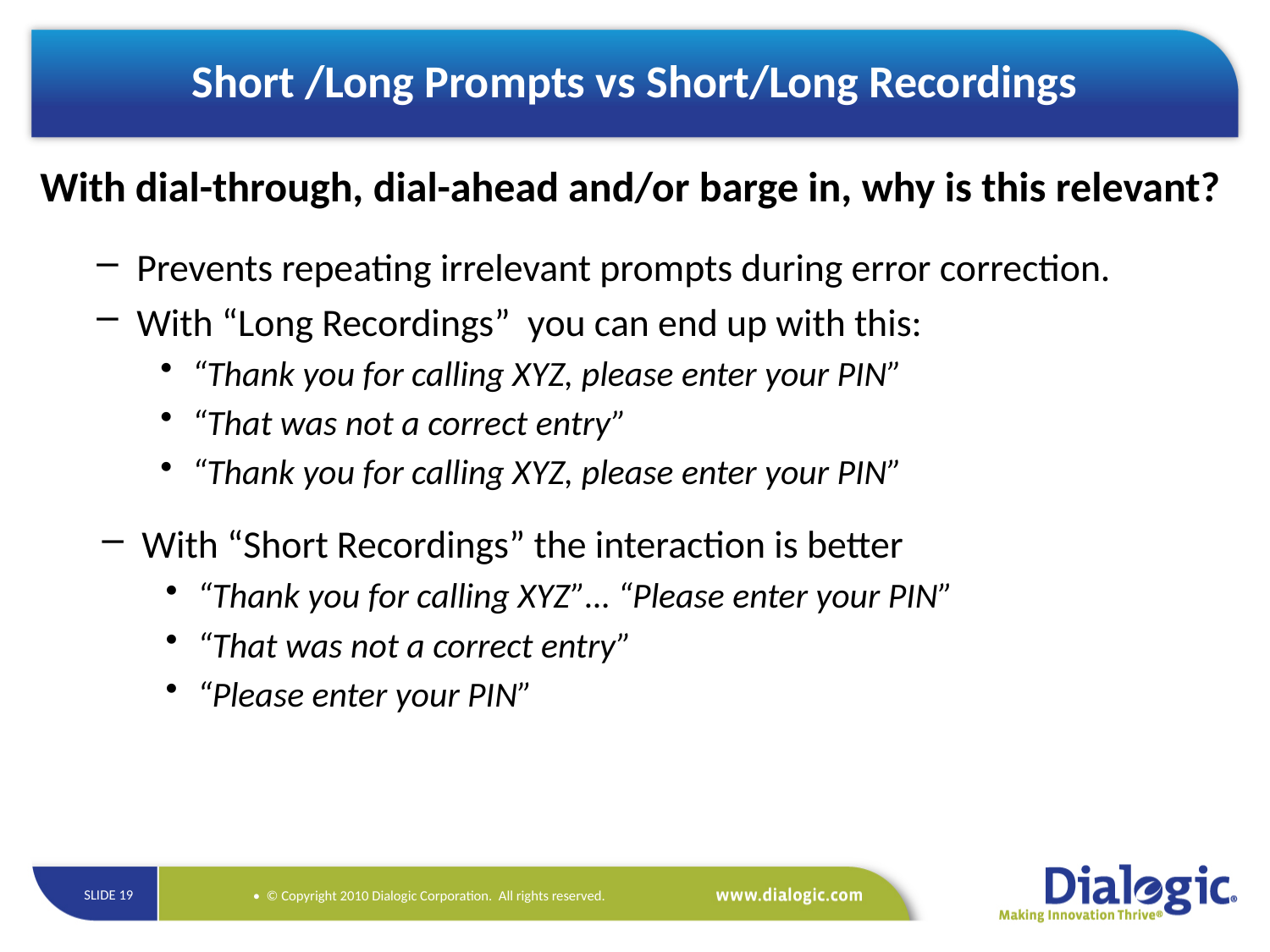

# Short /Long Prompts vs Short/Long Recordings
With dial-through, dial-ahead and/or barge in, why is this relevant?
Prevents repeating irrelevant prompts during error correction.
With “Long Recordings”  you can end up with this:
“Thank you for calling XYZ, please enter your PIN”
“That was not a correct entry”
“Thank you for calling XYZ, please enter your PIN”
With “Short Recordings” the interaction is better
“Thank you for calling XYZ”… “Please enter your PIN”
“That was not a correct entry”
“Please enter your PIN”